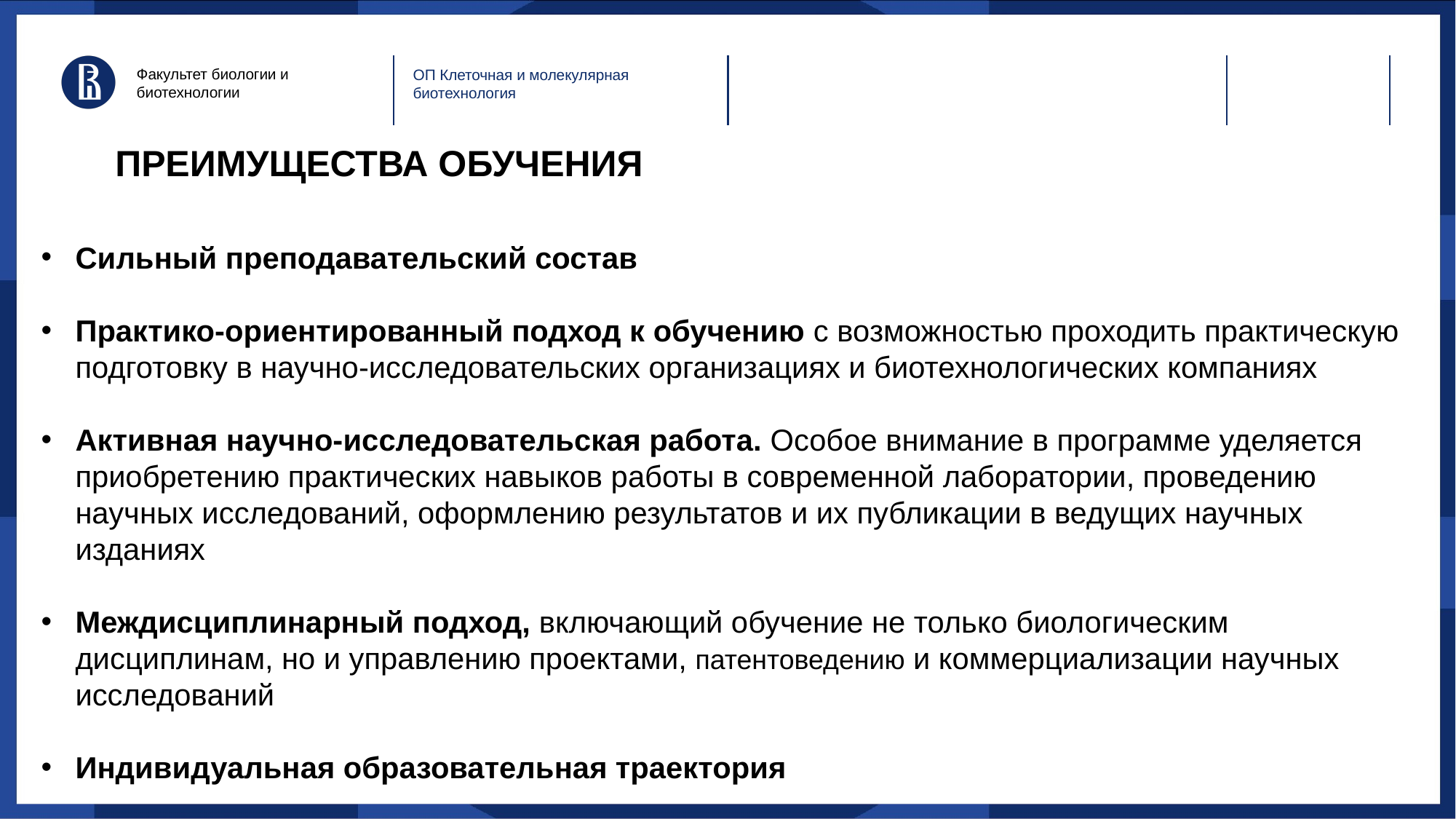

Факультет биологии и биотехнологии

ОП Клеточная и молекулярная биотехнология

ПРЕИМУЩЕСТВА ОБУЧЕНИЯ
Сильный преподавательский состав

Практико-ориентированный подход к обучению с возможностью проходить практическую подготовку в научно-исследовательских организациях и биотехнологических компаниях

Активная научно-исследовательская работа. Особое внимание в программе уделяется приобретению практических навыков работы в современной лаборатории, проведению научных исследований, оформлению результатов и их публикации в ведущих научных изданиях

Междисциплинарный подход, включающий обучение не только биологическим дисциплинам, но и управлению проектами, патентоведению и коммерциализации научных исследований

Индивидуальная образовательная траектория